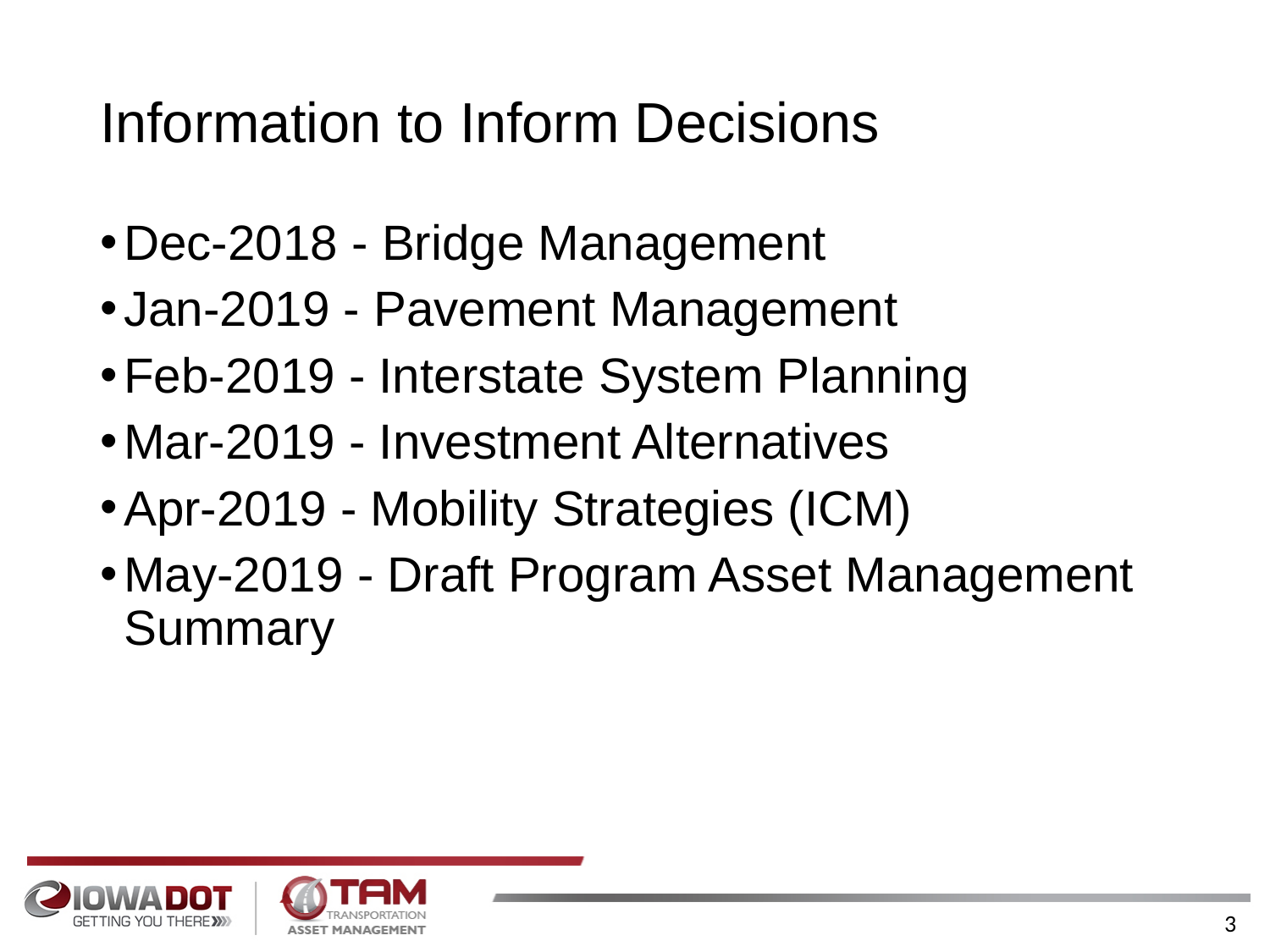

# Information to Inform Decisions
Dec-2018 - Bridge Management
Jan-2019 - Pavement Management
Feb-2019 - Interstate System Planning
Mar-2019 - Investment Alternatives
Apr-2019 - Mobility Strategies (ICM)
May-2019 - Draft Program Asset Management Summary
3